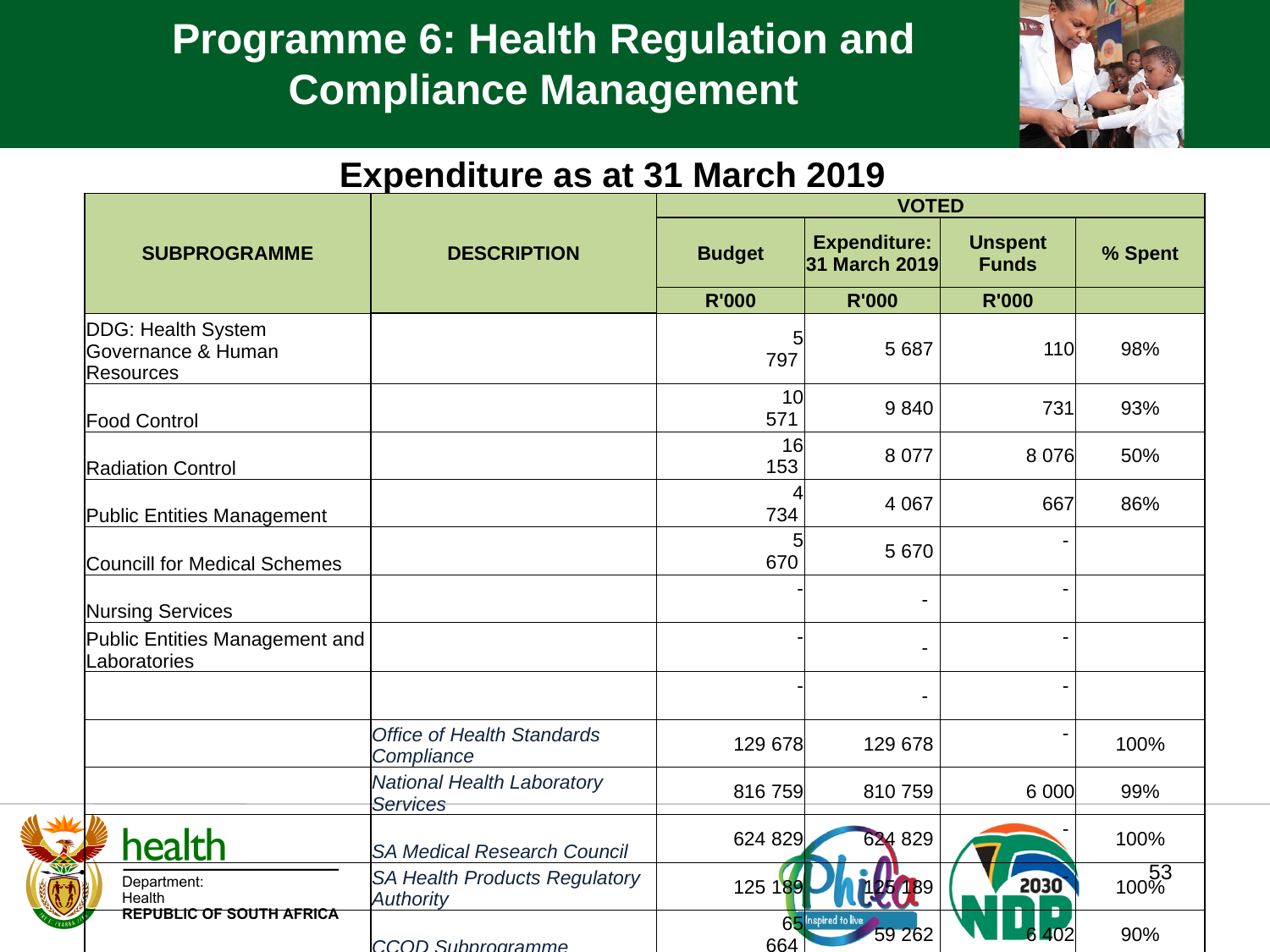

Programme 6: Health Regulation and Compliance Management
Expenditure as at 31 March 2019
| SUBPROGRAMME | DESCRIPTION | VOTED |  |  |  |
| --- | --- | --- | --- | --- | --- |
|  |  | Budget | Expenditure: 31 March 2019 | Unspent Funds | % Spent |
|  |  | R'000 | R'000 | R'000 |  |
| DDG: Health System Governance & Human Resources |  | 5 797 | 5 687 | 110 | 98% |
| Food Control |  | 10 571 | 9 840 | 731 | 93% |
| Radiation Control |  | 16 153 | 8 077 | 8 076 | 50% |
| Public Entities Management |  | 4 734 | 4 067 | 667 | 86% |
| Councill for Medical Schemes |  | 5 670 | 5 670 | - |  |
| Nursing Services |  | - | - | - |  |
| Public Entities Management and Laboratories |  | - | - | - |  |
|  |  | - | - | - |  |
|  | Office of Health Standards Compliance | 129 678 | 129 678 | - | 100% |
|  | National Health Laboratory Services | 816 759 | 810 759 | 6 000 | 99% |
|  | SA Medical Research Council | 624 829 | 624 829 | - | 100% |
|  | SA Health Products Regulatory Authority | 125 189 | 125 189 | - | 100% |
|  | CCOD Subprogramme | 65 664 | 59 262 | 6 402 | 90% |
| Total Programme 6: |  | 1 805 044 | 1 783 058 | 21 986 | 99% |
53